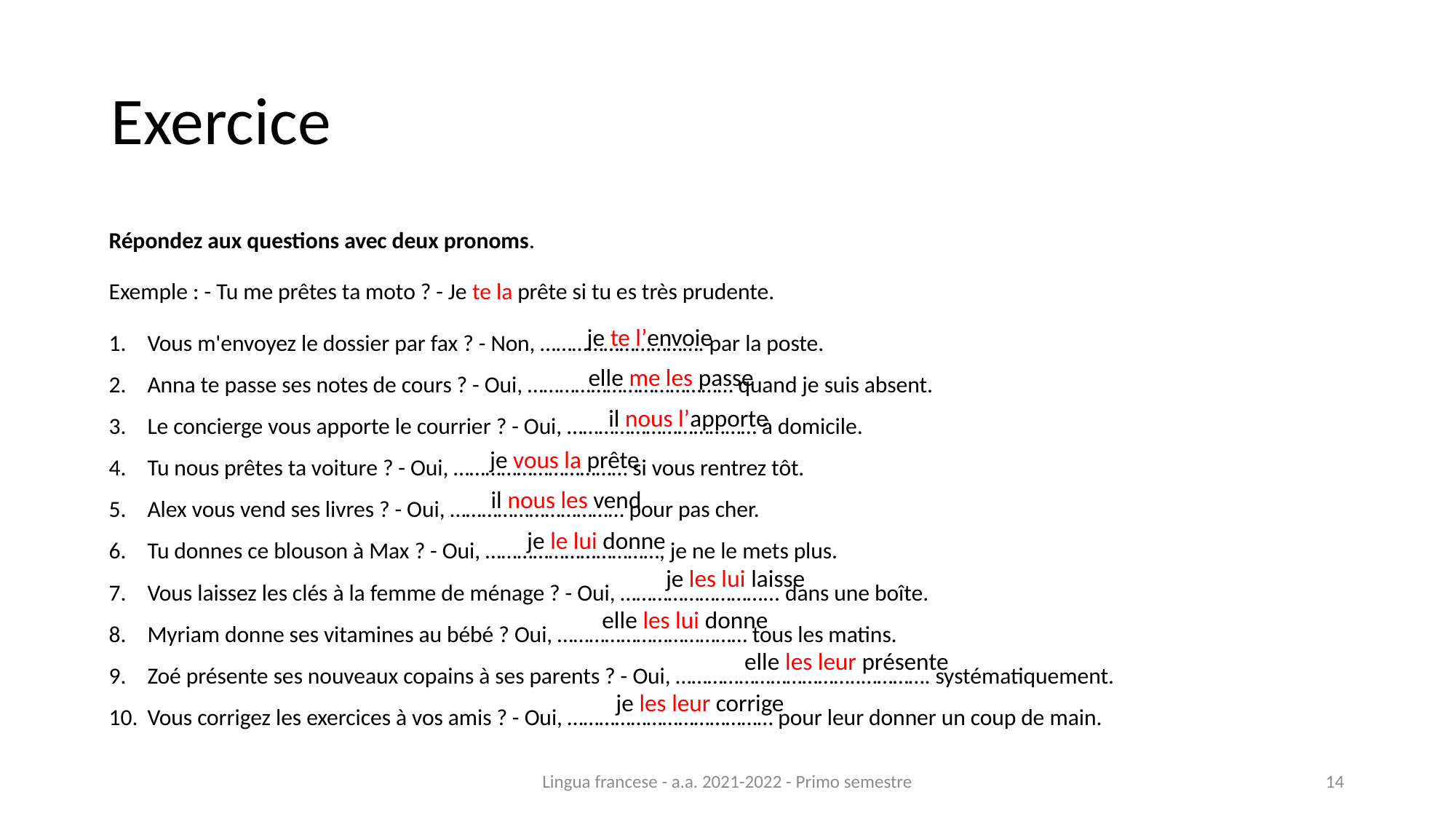

# Exercice
Répondez aux questions avec deux pronoms.
Exemple : - Tu me prêtes ta moto ? - Je te la prête si tu es très prudente.
Vous m'envoyez le dossier par fax ? - Non, …………………………. par la poste.
Anna te passe ses notes de cours ? - Oui, ………………………………… quand je suis absent.
Le concierge vous apporte le courrier ? - Oui, ……………………………… à domicile.
Tu nous prêtes ta voiture ? - Oui, …………………………… si vous rentrez tôt.
Alex vous vend ses livres ? - Oui, …………………………… pour pas cher.
Tu donnes ce blouson à Max ? - Oui, ……………………………, je ne le mets plus.
Vous laissez les clés à la femme de ménage ? - Oui, ………………………... dans une boîte.
Myriam donne ses vitamines au bébé ? Oui, ……………………………… tous les matins.
Zoé présente ses nouveaux copains à ses parents ? - Oui, ……………………………..…………. systématiquement.
Vous corrigez les exercices à vos amis ? - Oui, ………………………………… pour leur donner un coup de main.

 je te l’envoie
 elle me les passe
 il nous l’apporte
 je vous la prête
 il nous les vend
 je le lui donne
 je les lui laisse
 elle les lui donne
 elle les leur présente
 je les leur corrige
Lingua francese - a.a. 2021-2022 - Primo semestre
14